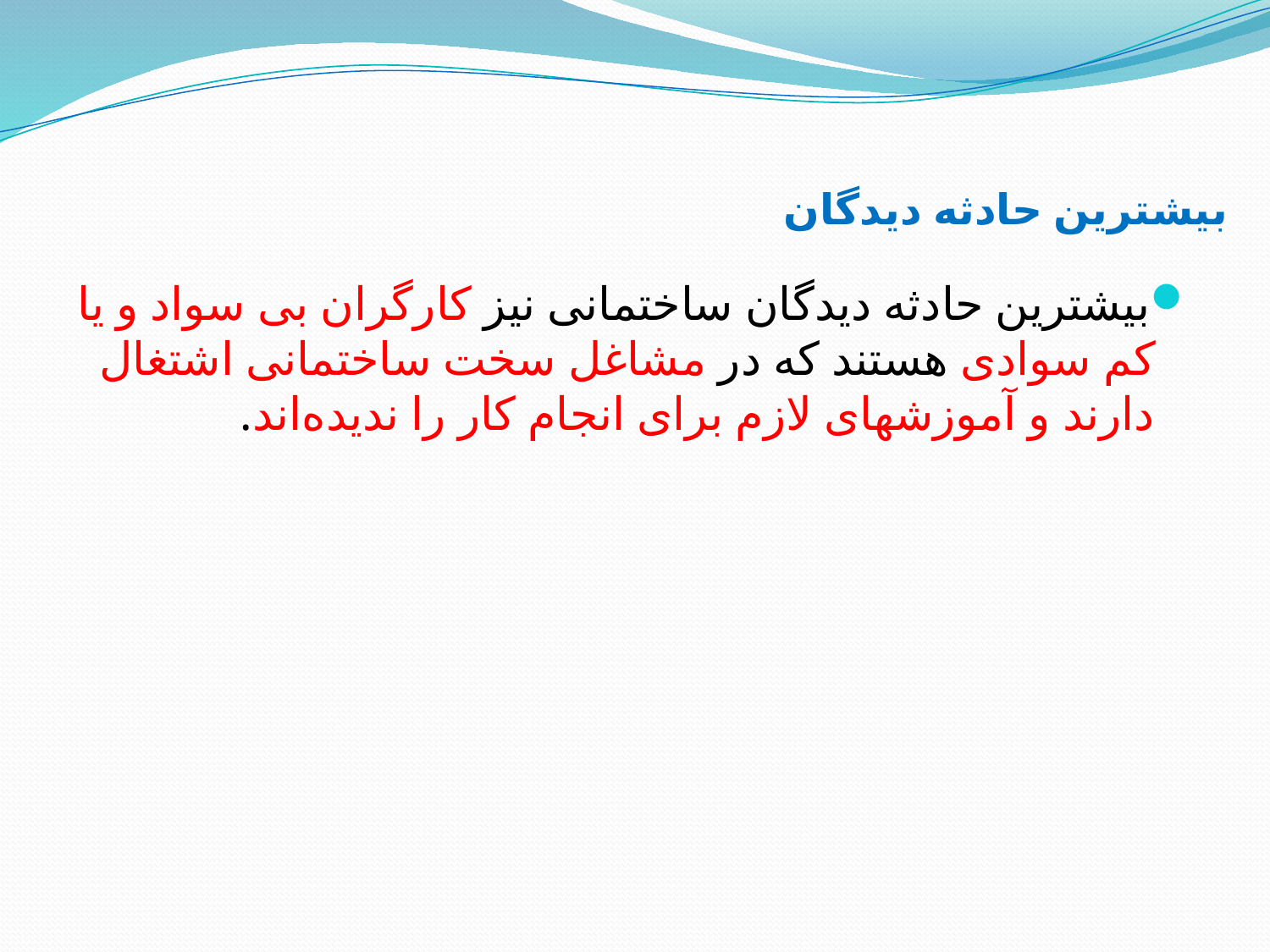

# بیشترین حادثه دیدگان
بیشترین حادثه دیدگان ساختمانی نیز کارگران بی‌ سواد و یا کم‌ سوادی هستند که در مشاغل سخت ساختمانی اشتغال دارند و آموزشهای لازم برای انجام کار را ندیده‌اند.